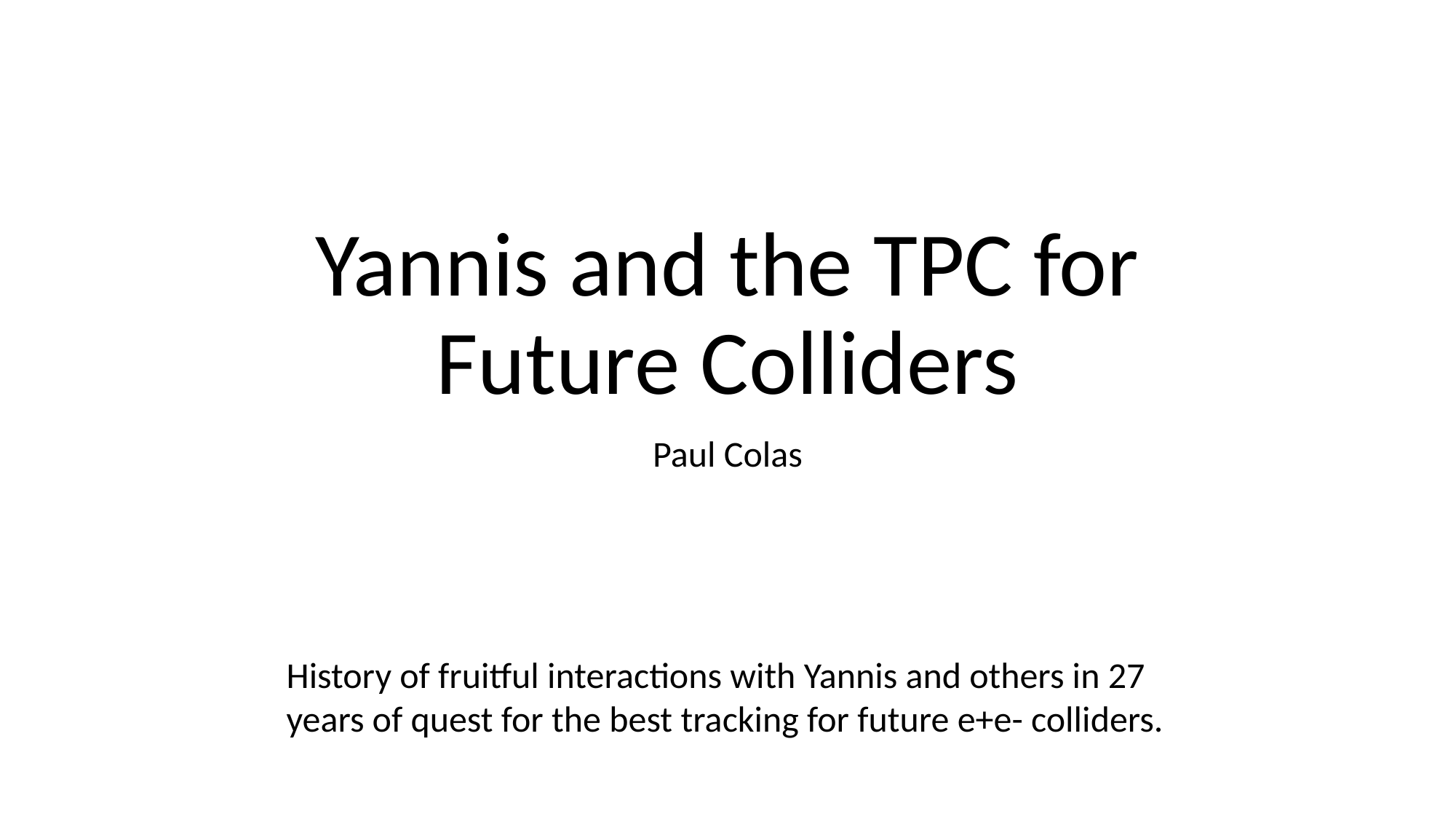

# Yannis and the TPC for Future Colliders
Paul Colas
History of fruitful interactions with Yannis and others in 27 years of quest for the best tracking for future e+e- colliders.